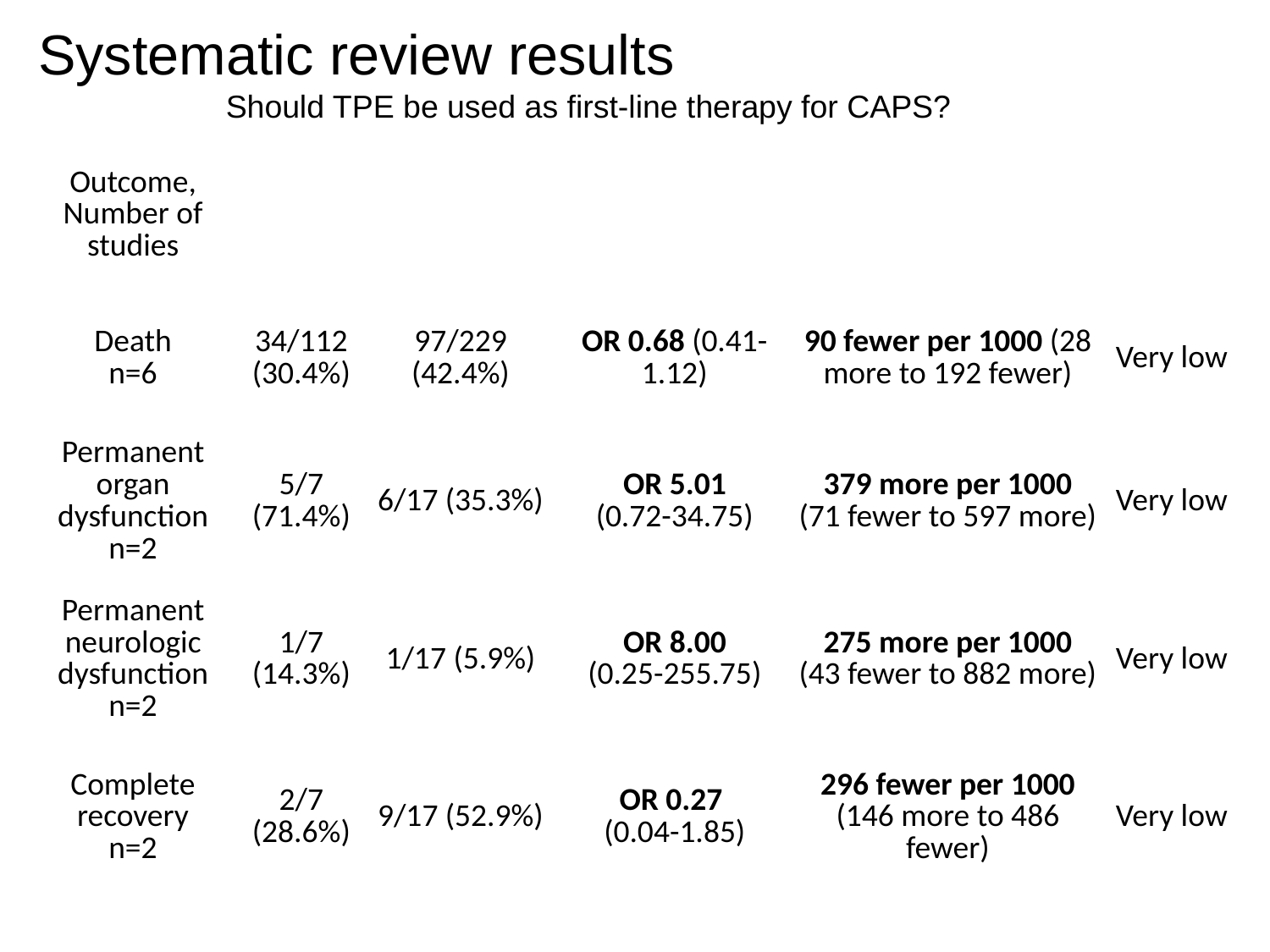

Systematic review results
              Should TPE be used as first-line therapy for CAPS?
| Outcome, Number of studies | n - TPE | n - No TPE | Relative effect (95% CI) | Absolute effect (95% CI) | Quality |
| --- | --- | --- | --- | --- | --- |
| Death n=6 | 34/112 (30.4%) | 97/229 (42.4%) | OR 0.68 (0.41-1.12) | 90 fewer per 1000 (28 more to 192 fewer) | Very low |
| Permanent organ dysfunction n=2 | 5/7 (71.4%) | 6/17 (35.3%) | OR 5.01 (0.72-34.75) | 379 more per 1000 (71 fewer to 597 more) | Very low |
| Permanent neurologic dysfunction n=2 | 1/7 (14.3%) | 1/17 (5.9%) | OR 8.00 (0.25-255.75) | 275 more per 1000 (43 fewer to 882 more) | Very low |
| Complete recovery n=2 | 2/7 (28.6%) | 9/17 (52.9%) | OR 0.27 (0.04-1.85) | 296 fewer per 1000 (146 more to 486 fewer) | Very low |